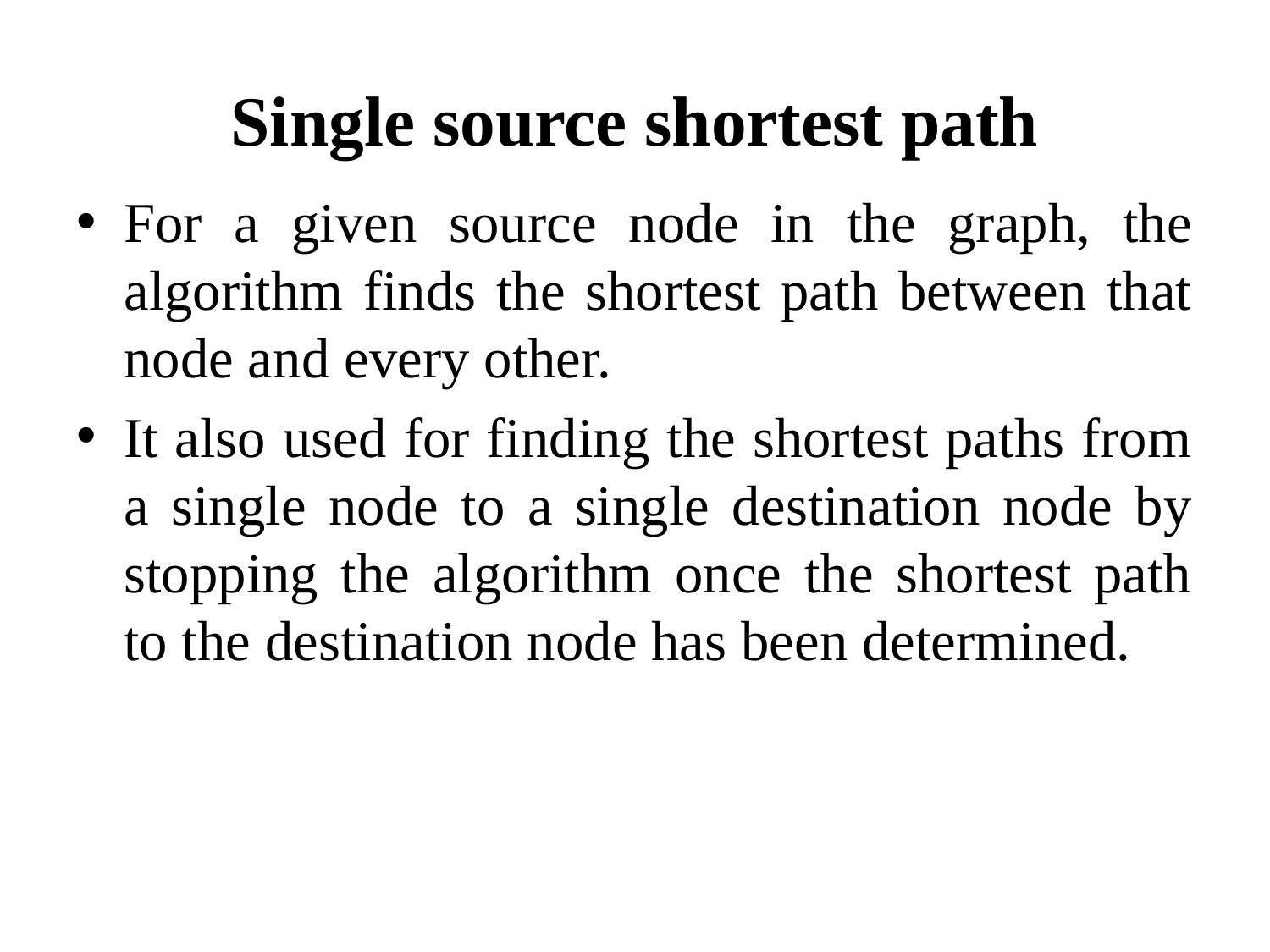

# Single source shortest path
For a given source node in the graph, the algorithm finds the shortest path between that node and every other.
It also used for finding the shortest paths from a single node to a single destination node by stopping the algorithm once the shortest path to the destination node has been determined.